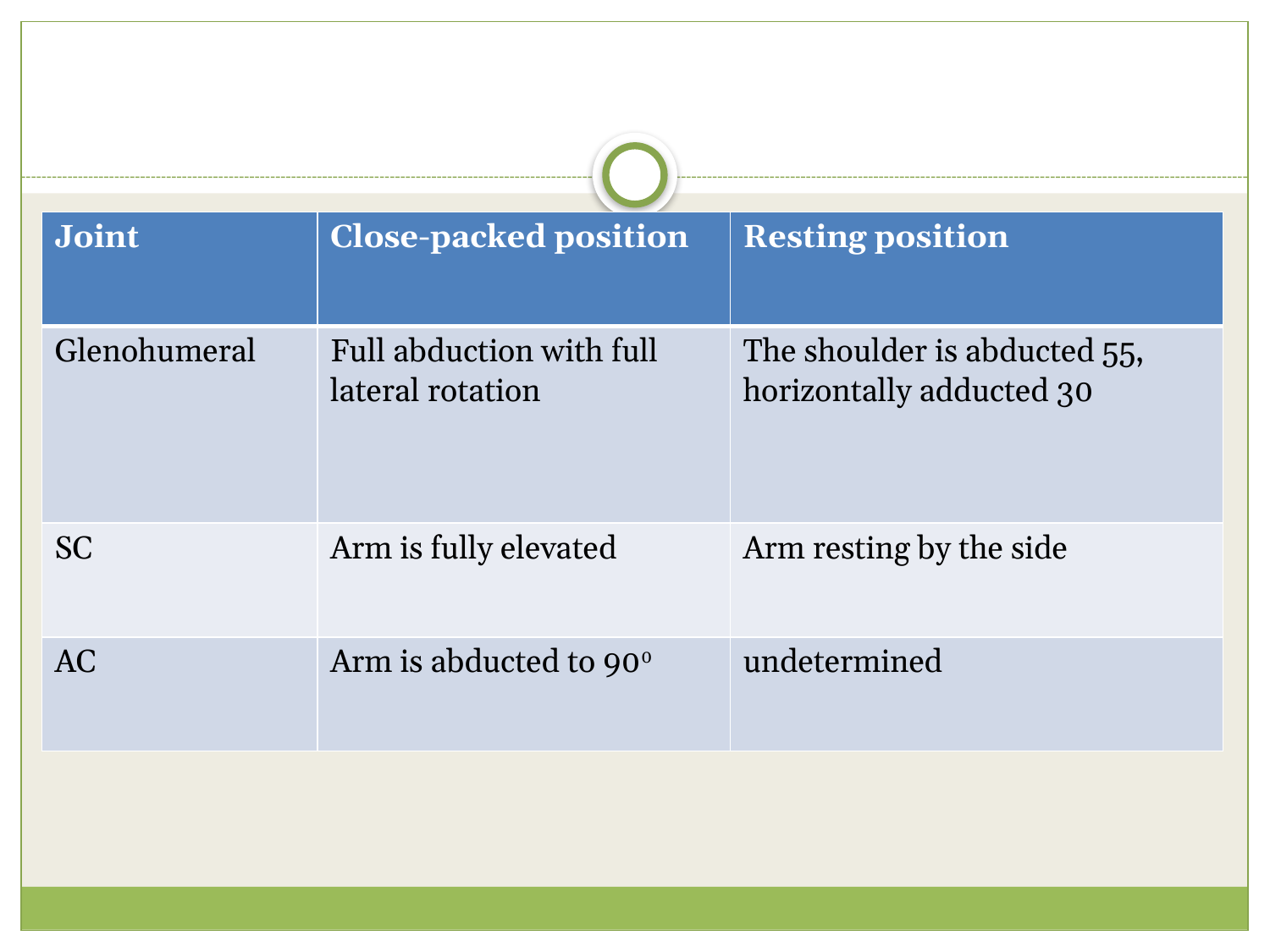

#
| Joint | Close-packed position | Resting position |
| --- | --- | --- |
| Glenohumeral | Full abduction with full lateral rotation | The shoulder is abducted 55, horizontally adducted 30 |
| SC | Arm is fully elevated | Arm resting by the side |
| AC | Arm is abducted to 900 | undetermined |